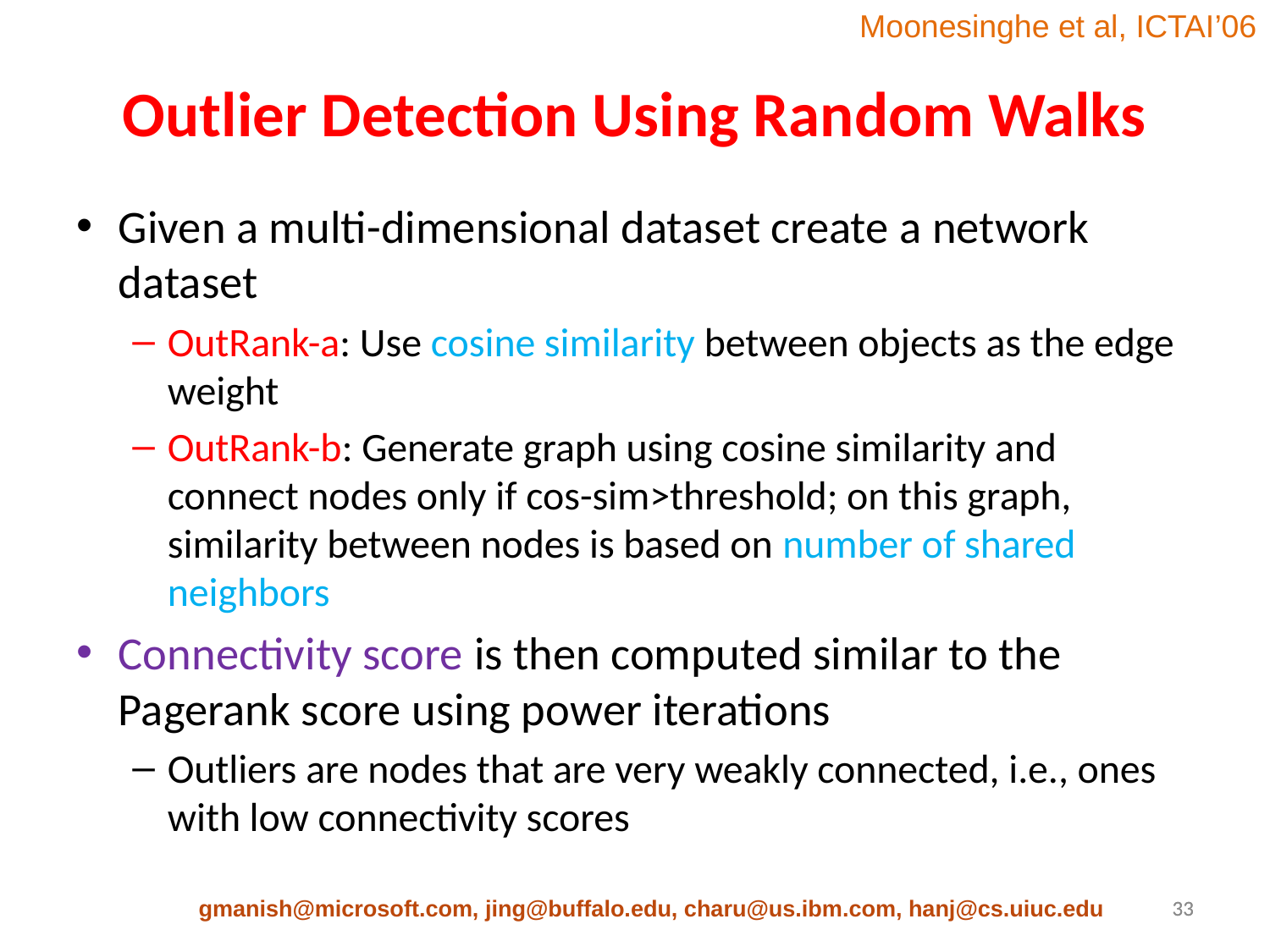

Moonesinghe et al, ICTAI’06
# Outlier Detection Using Random Walks
Given a multi-dimensional dataset create a network dataset
OutRank-a: Use cosine similarity between objects as the edge weight
OutRank-b: Generate graph using cosine similarity and connect nodes only if cos-sim>threshold; on this graph, similarity between nodes is based on number of shared neighbors
Connectivity score is then computed similar to the Pagerank score using power iterations
Outliers are nodes that are very weakly connected, i.e., ones with low connectivity scores

gmanish@microsoft.com, jing@buffalo.edu, charu@us.ibm.com, hanj@cs.uiuc.edu
33